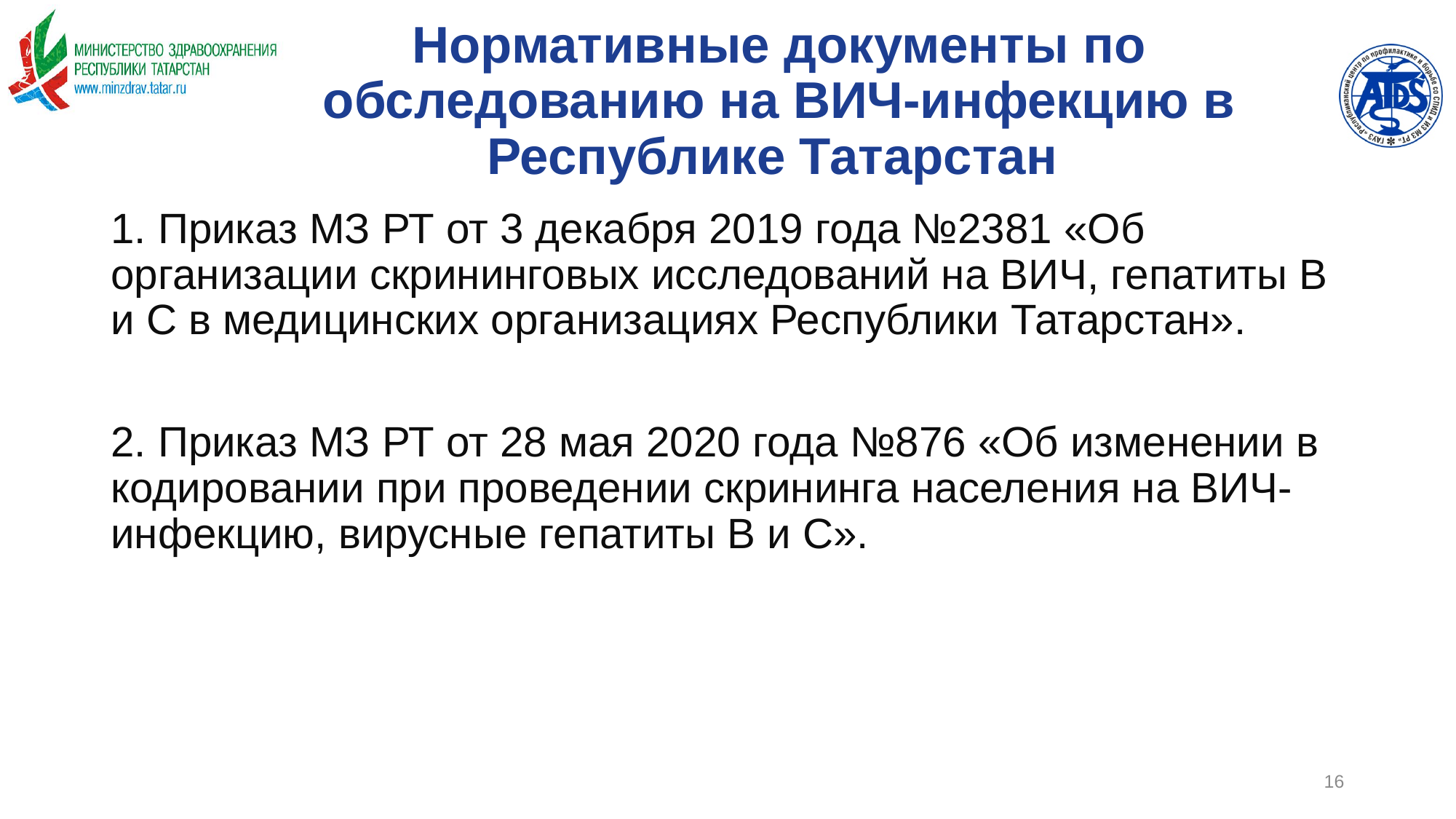

# Нормативные документы по обследованию на ВИЧ-инфекцию в Республике Татарстан
1. Приказ МЗ РТ от 3 декабря 2019 года №2381 «Об организации скрининговых исследований на ВИЧ, гепатиты В и С в медицинских организациях Республики Татарстан».

2. Приказ МЗ РТ от 28 мая 2020 года №876 «Об изменении в кодировании при проведении скрининга населения на ВИЧ-инфекцию, вирусные гепатиты В и С».

16